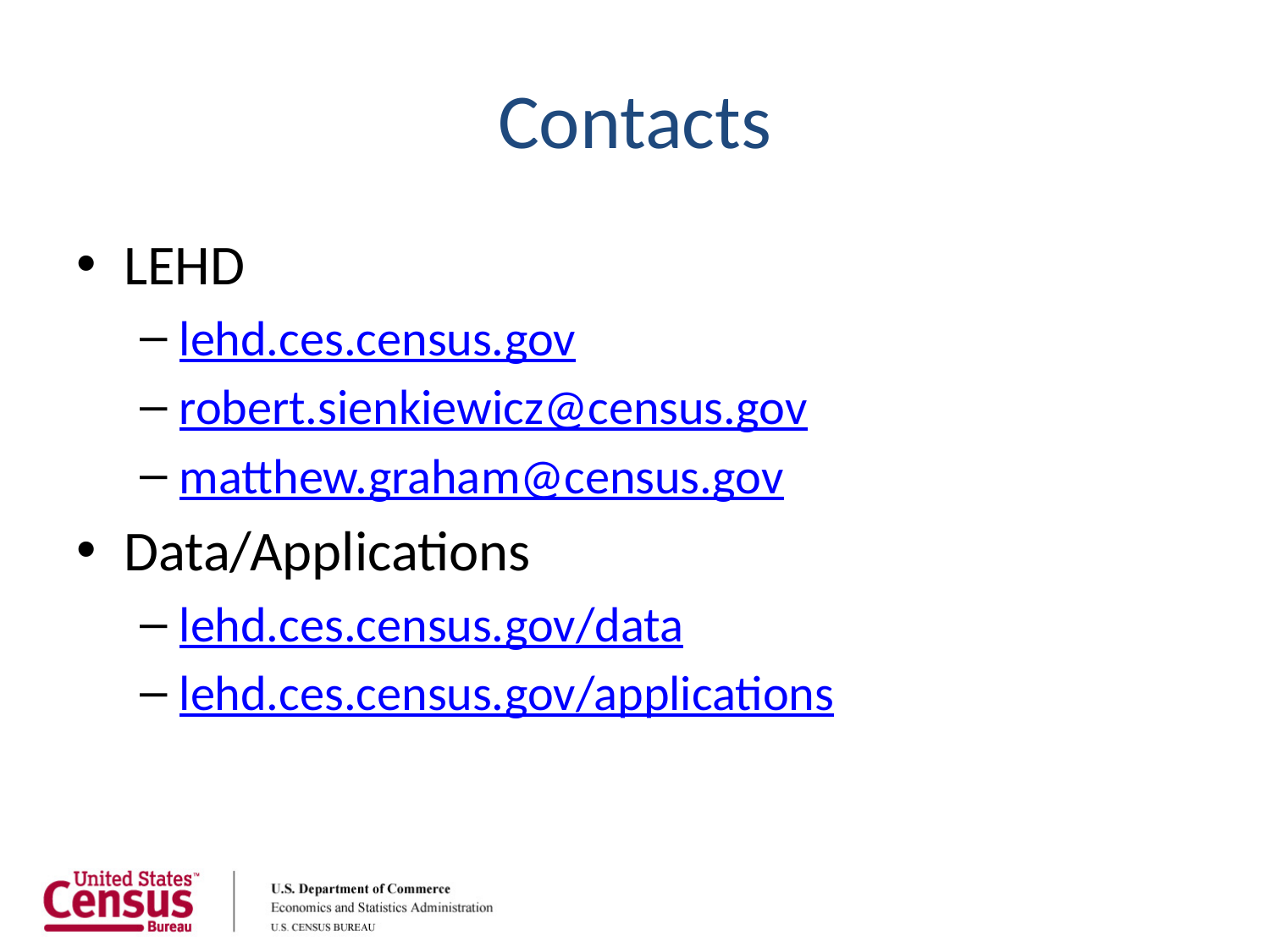

# Contacts
LEHD
lehd.ces.census.gov
robert.sienkiewicz@census.gov
matthew.graham@census.gov
Data/Applications
lehd.ces.census.gov/data
lehd.ces.census.gov/applications